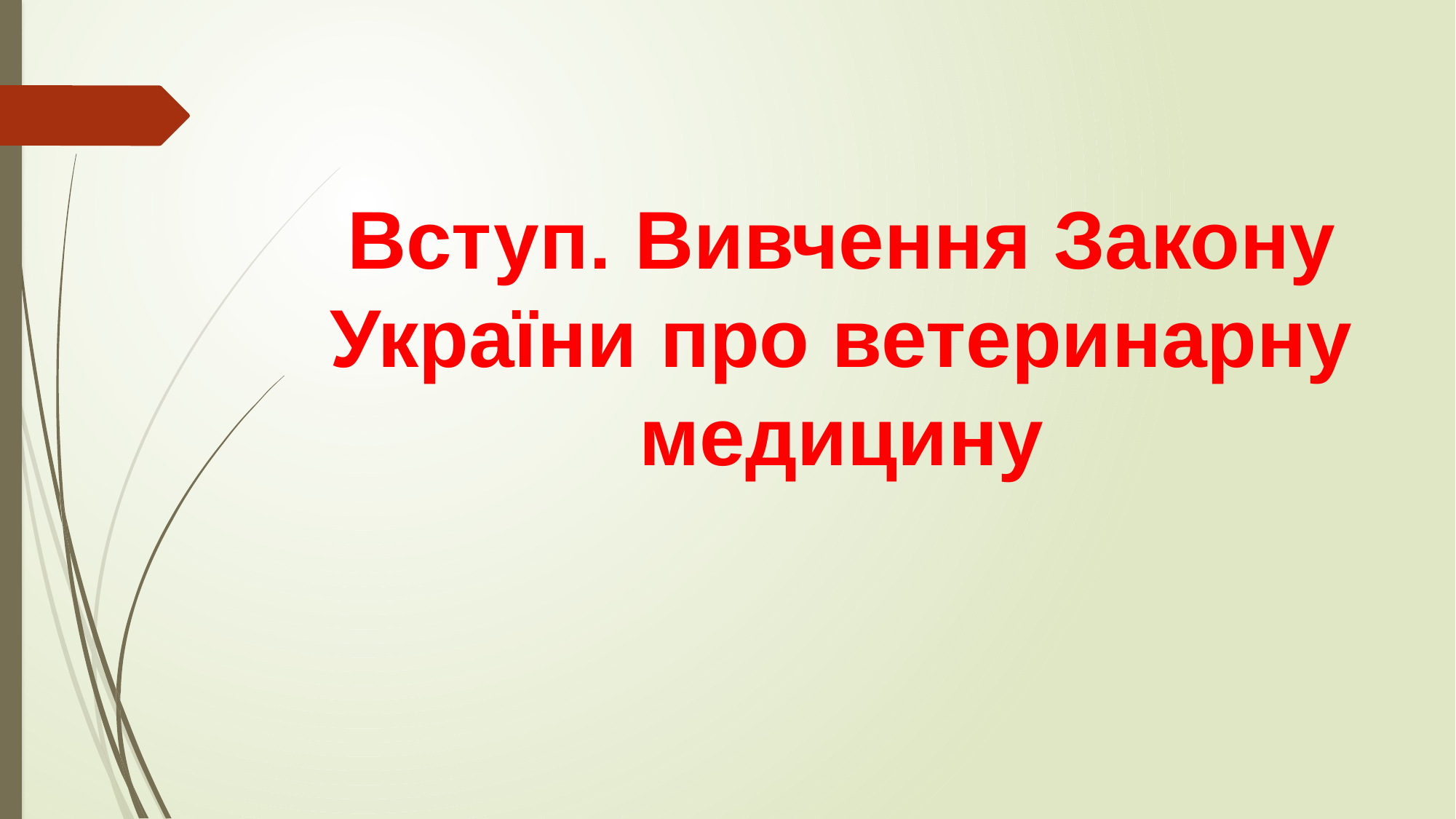

# Вступ. Вивчення Закону України про ветеринарну медицину